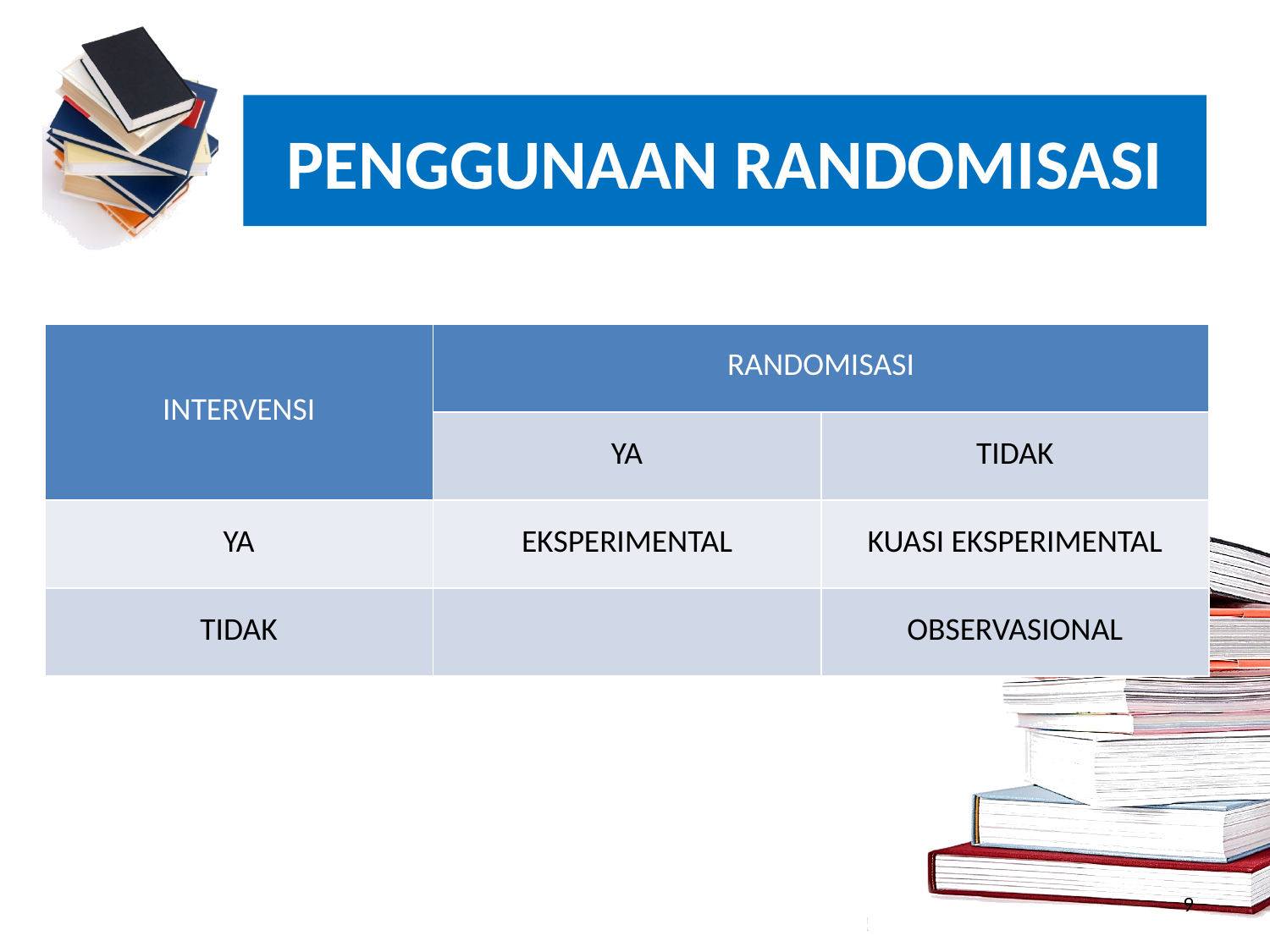

# PENGGUNAAN RANDOMISASI
| INTERVENSI | RANDOMISASI |  |
| --- | --- | --- |
|  | YA | TIDAK |
| YA | EKSPERIMENTAL | KUASI EKSPERIMENTAL |
| TIDAK |  | OBSERVASIONAL |
9